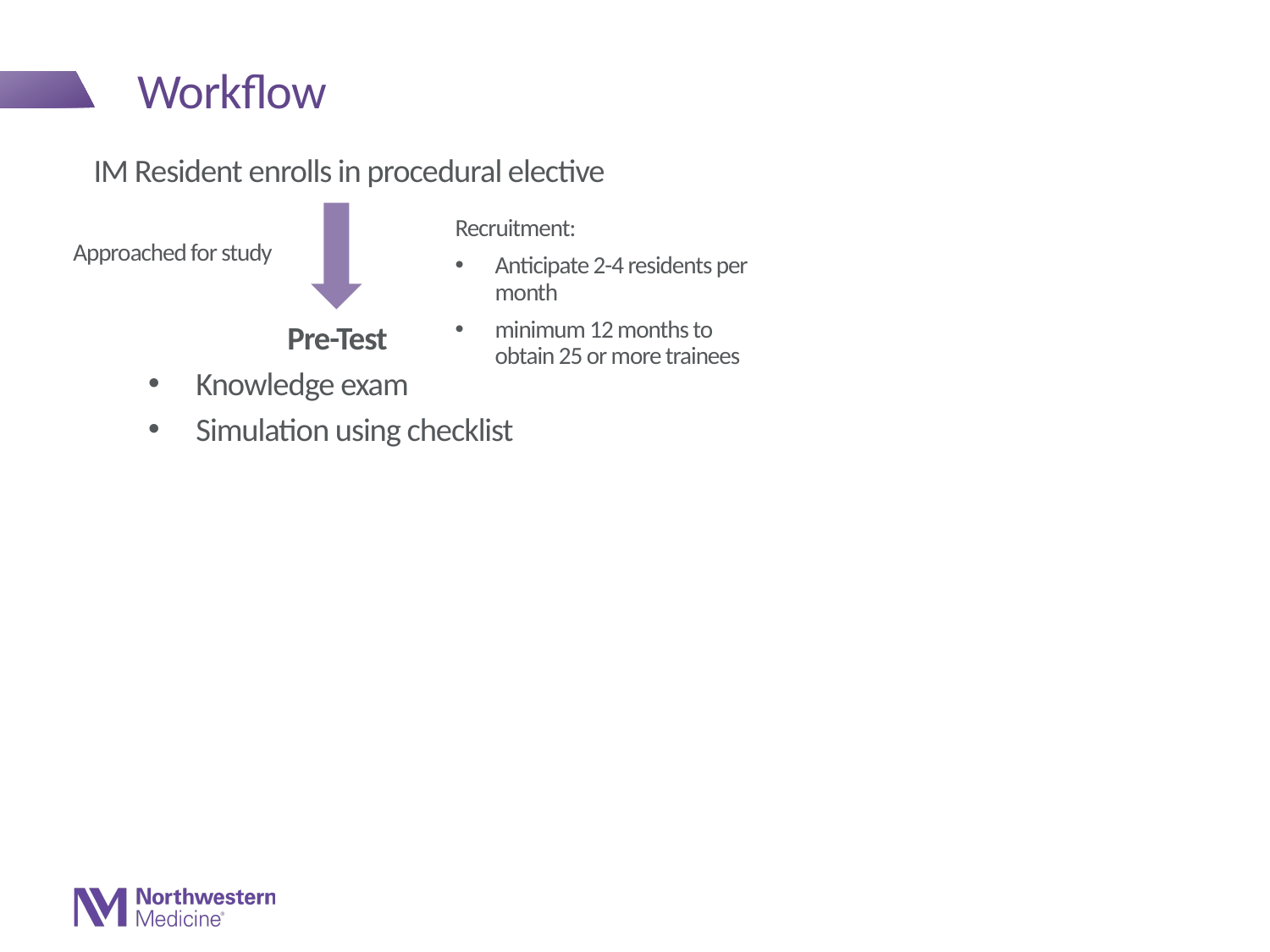

# Workflow
IM Resident enrolls in procedural elective

Recruitment:
Anticipate 2-4 residents per month
minimum 12 months to obtain 25 or more trainees

Approached for study

Pre-Test
Knowledge exam
Simulation using checklist